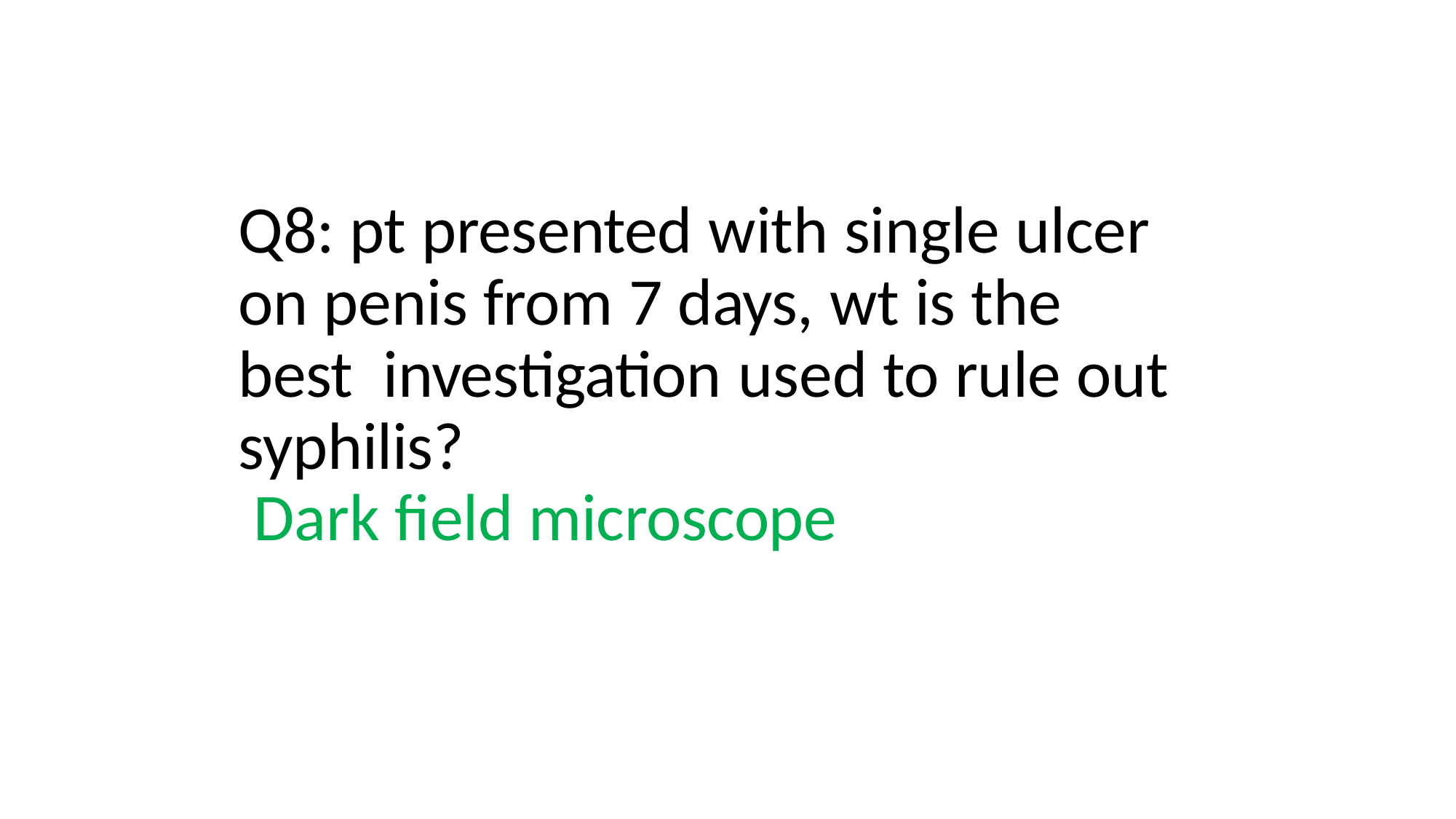

# Q8: pt presented with single ulcer  on penis from 7 days, wt is the best  investigation used to rule out  syphilis?
Dark field microscope